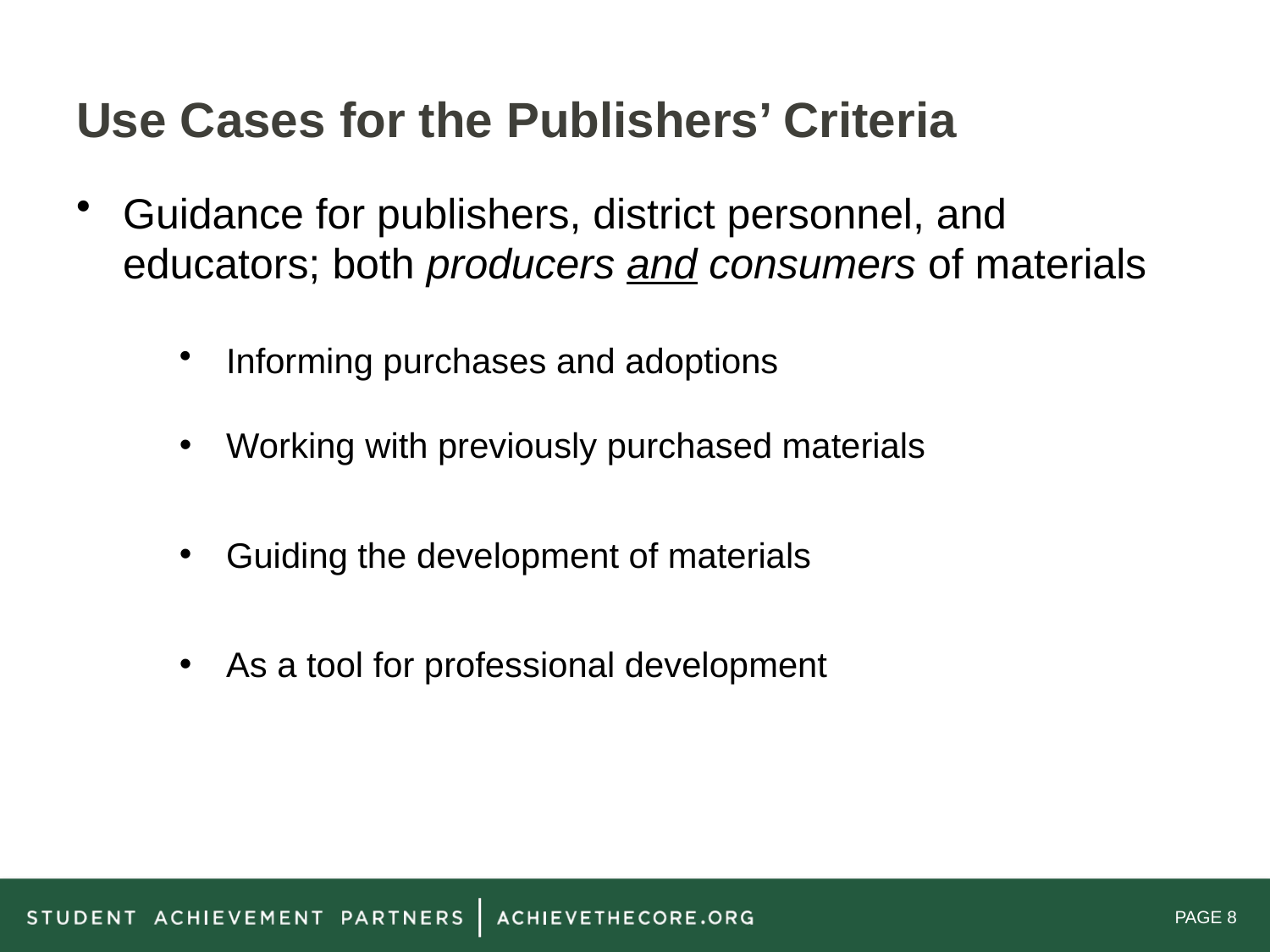

# Use Cases for the Publishers’ Criteria
Guidance for publishers, district personnel, and educators; both producers and consumers of materials

Informing purchases and adoptions

Working with previously purchased materials

Guiding the development of materials

As a tool for professional development